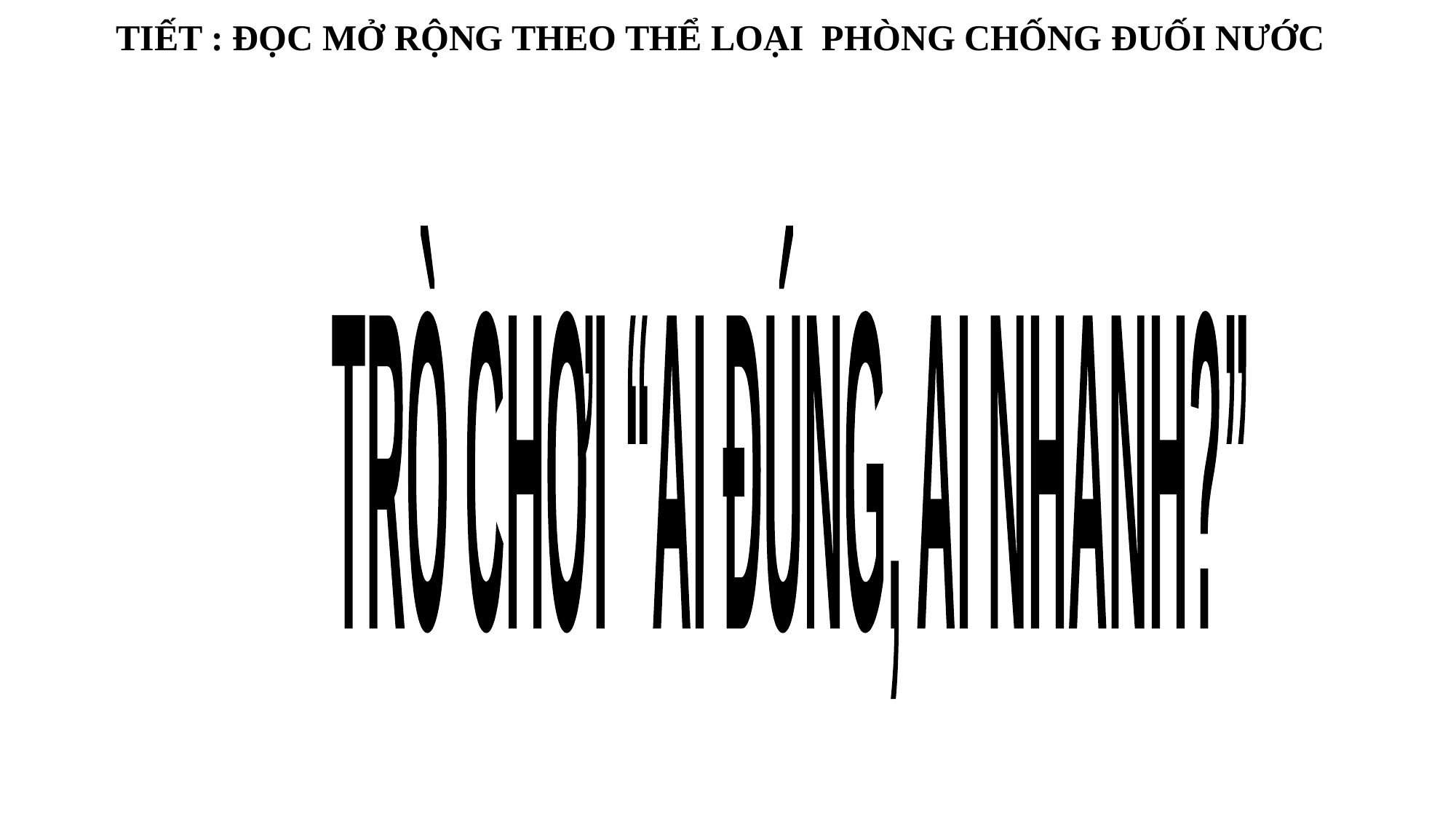

TIẾT : ĐỌC MỞ RỘNG THEO THỂ LOẠI  PHÒNG CHỐNG ĐUỐI NƯỚC
TRÒ CHƠI “AI ĐÚNG, AI NHANH?”